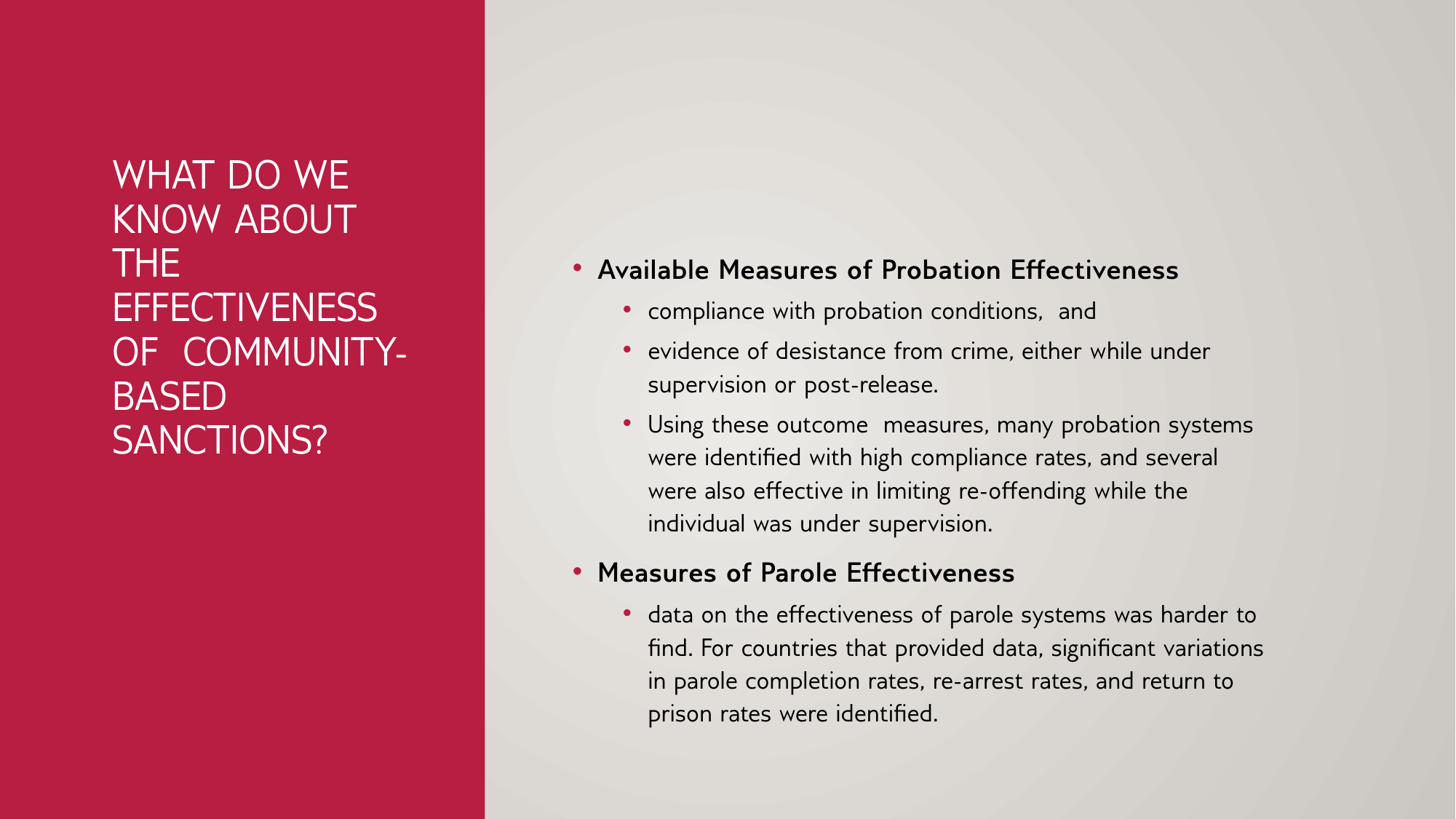

# What do we know about the effectiveness of  Community-based Sanctions?
Available Measures of Probation Effectiveness
compliance with probation conditions,  and
evidence of desistance from crime, either while under supervision or post-release.
Using these outcome  measures, many probation systems were identified with high compliance rates, and several were also effective in limiting re-offending while the individual was under supervision.
Measures of Parole Effectiveness
data on the effectiveness of parole systems was harder to find. For countries that provided data, significant variations in parole completion rates, re-arrest rates, and return to prison rates were identified.